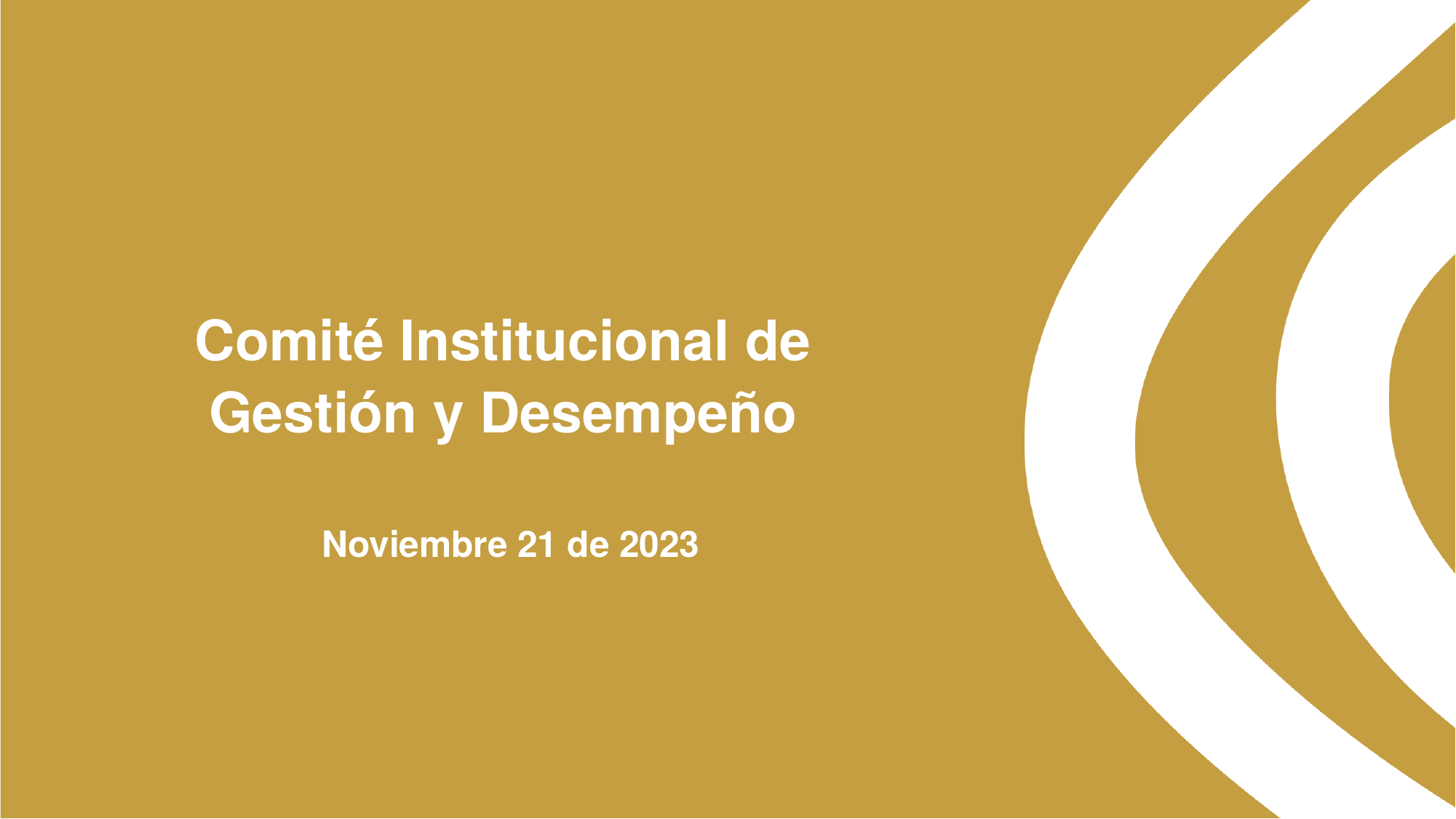

# Comité Institucional de Gestión y Desempeño Noviembre 21 de 2023